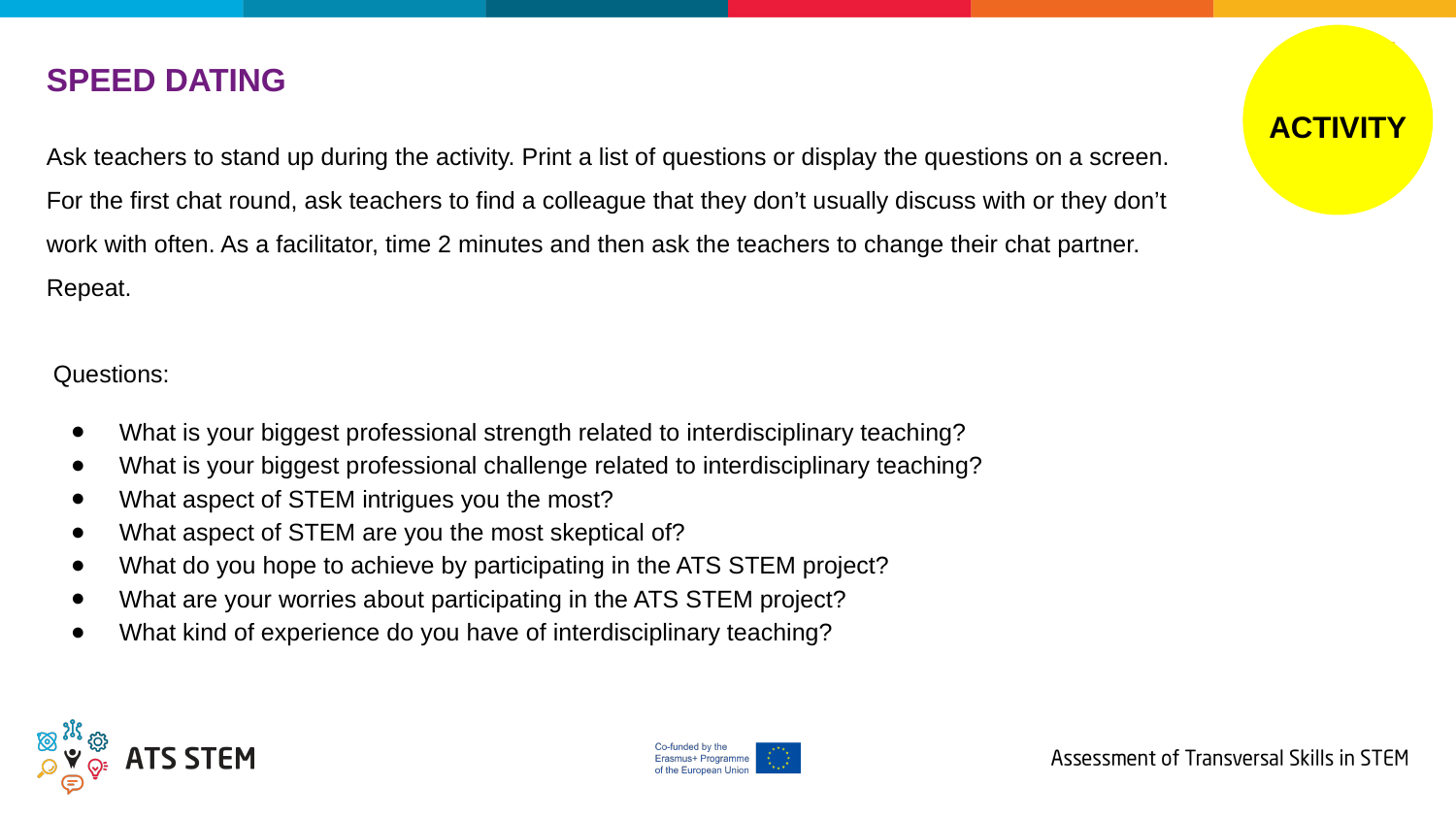

SPEED DATING
Ask teachers to stand up during the activity. Print a list of questions or display the questions on a screen. For the first chat round, ask teachers to find a colleague that they don’t usually discuss with or they don’t work with often. As a facilitator, time 2 minutes and then ask the teachers to change their chat partner. Repeat.
 Questions:
What is your biggest professional strength related to interdisciplinary teaching?
What is your biggest professional challenge related to interdisciplinary teaching?
What aspect of STEM intrigues you the most?
What aspect of STEM are you the most skeptical of?
What do you hope to achieve by participating in the ATS STEM project?
What are your worries about participating in the ATS STEM project?
What kind of experience do you have of interdisciplinary teaching?

ACTIVITY